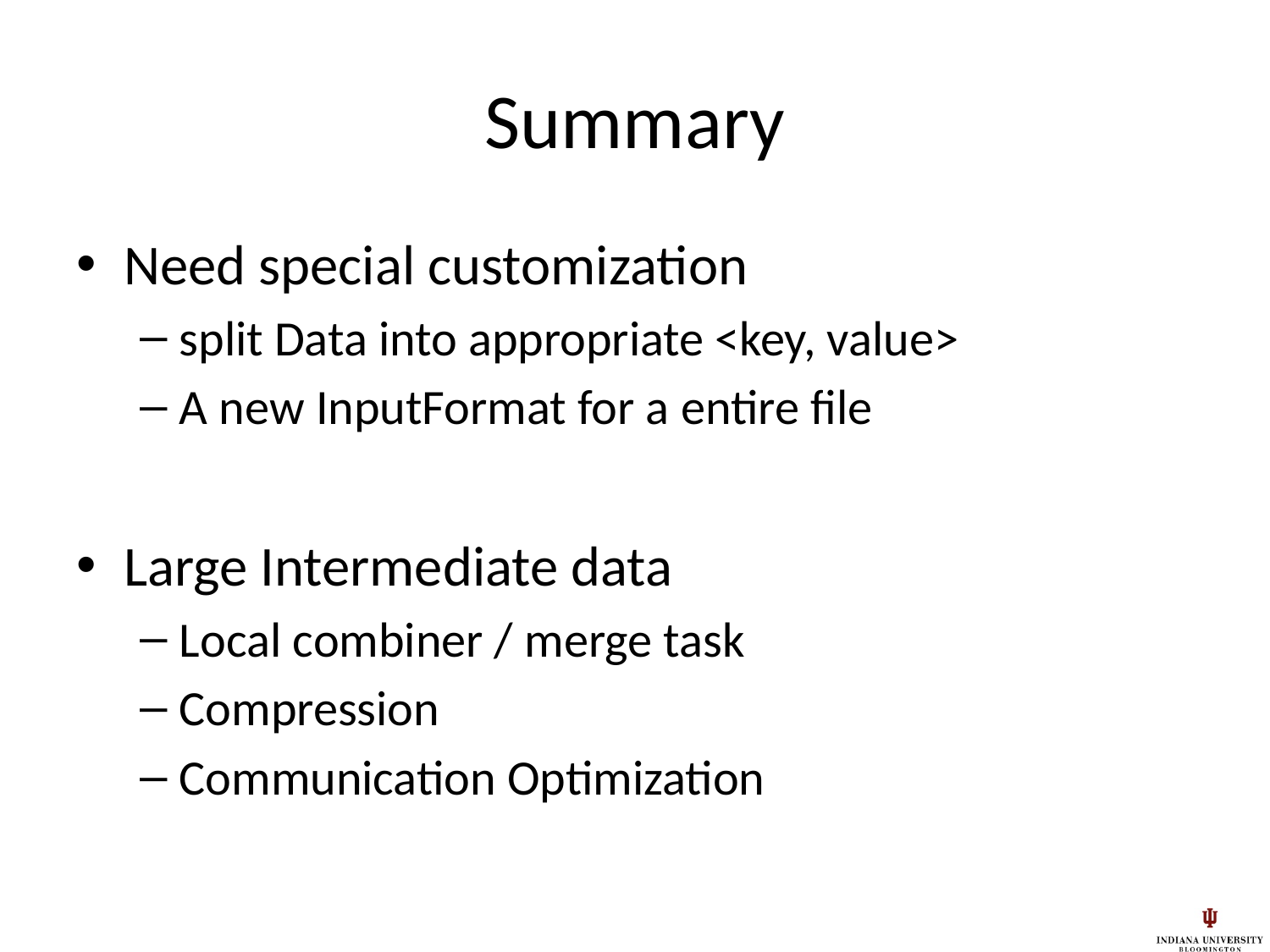

# Summary
Need special customization
split Data into appropriate <key, value>
A new InputFormat for a entire file

Large Intermediate data
Local combiner / merge task
Compression
Communication Optimization